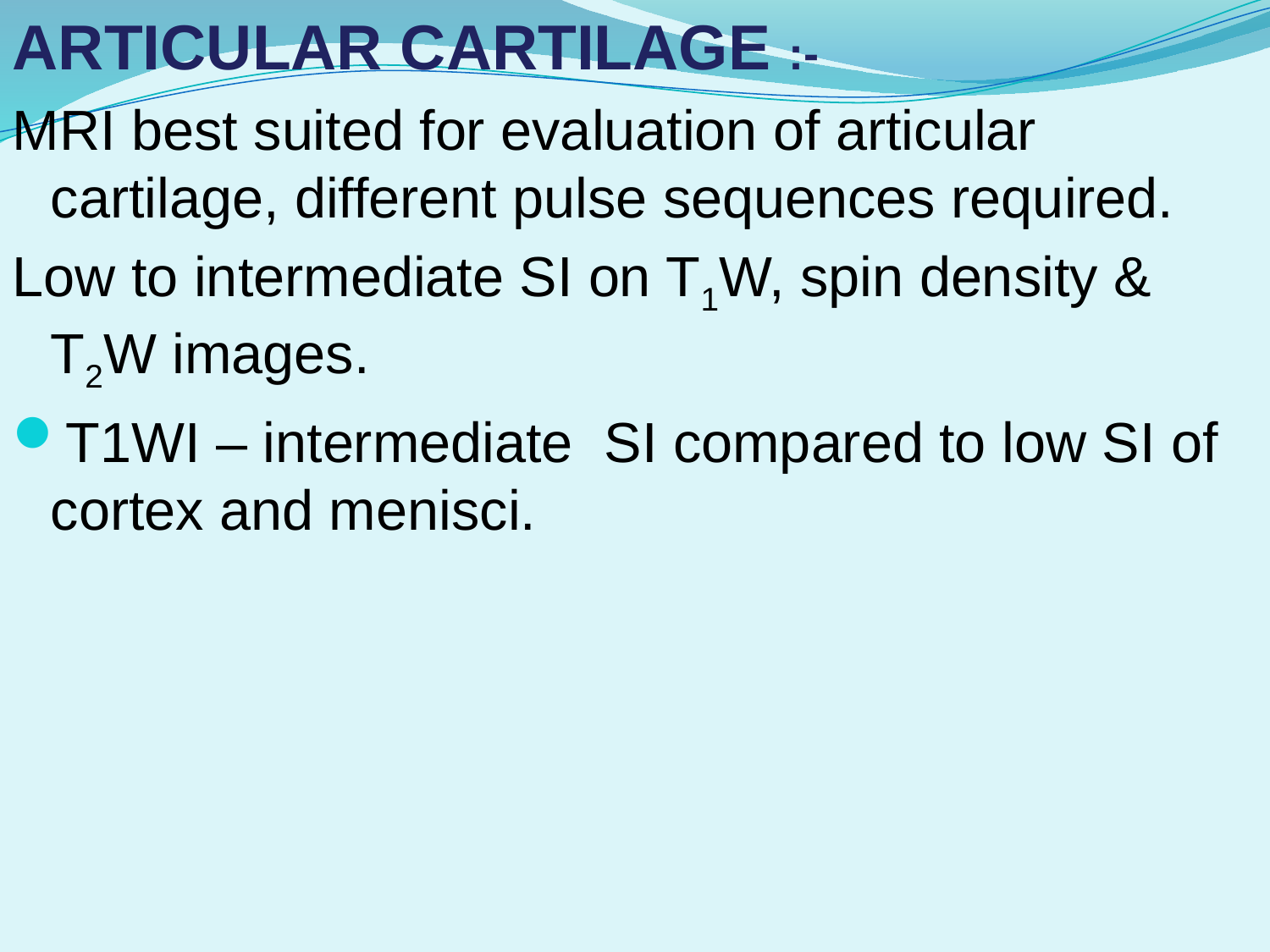

ARTICULAR CARTILAGE :-
MRI best suited for evaluation of articular cartilage, different pulse sequences required.
Low to intermediate SI on T1W, spin density & T2W images.
T1WI – intermediate  SI compared to low SI of cortex and menisci.

#